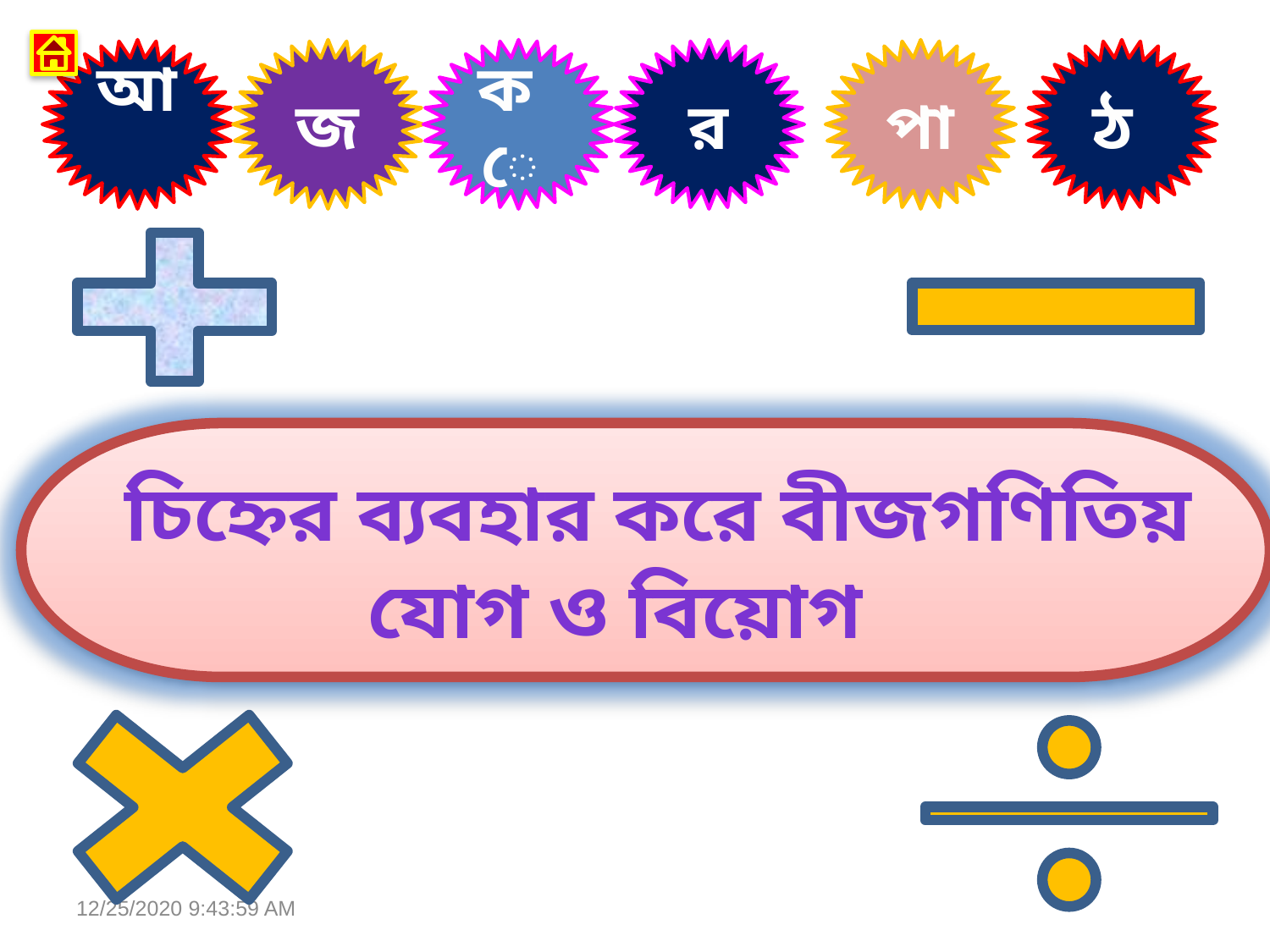

আ
জ
কে
র
পা
ঠ

 চিহ্নের ব্যবহার করে বীজগণিতিয় যোগ ও বিয়োগ

12/25/2020 9:43:59 AM